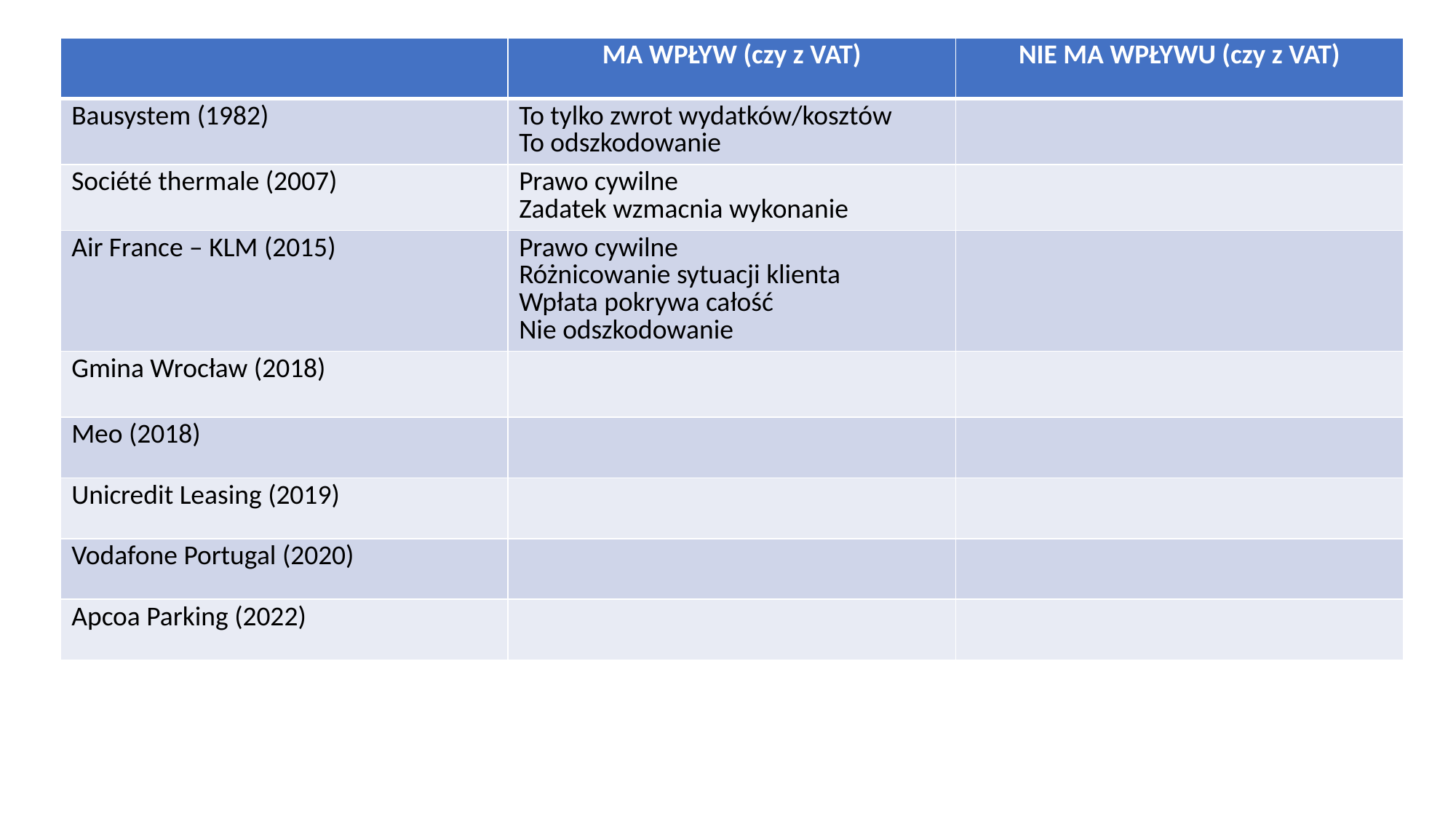

|  | MA WPŁYW (czy z VAT) | NIE MA WPŁYWU (czy z VAT) |
| --- | --- | --- |
| Bausystem (1982) | To tylko zwrot wydatków/kosztów To odszkodowanie |  |
| Société thermale (2007) | Prawo cywilne Zadatek wzmacnia wykonanie |  |
| Air France – KLM (2015) | Prawo cywilne Różnicowanie sytuacji klienta Wpłata pokrywa całość Nie odszkodowanie |  |
| Gmina Wrocław (2018) |  |  |
| Meo (2018) |  |  |
| Unicredit Leasing (2019) |  |  |
| Vodafone Portugal (2020) |  |  |
| Apcoa Parking (2022) |  |  |